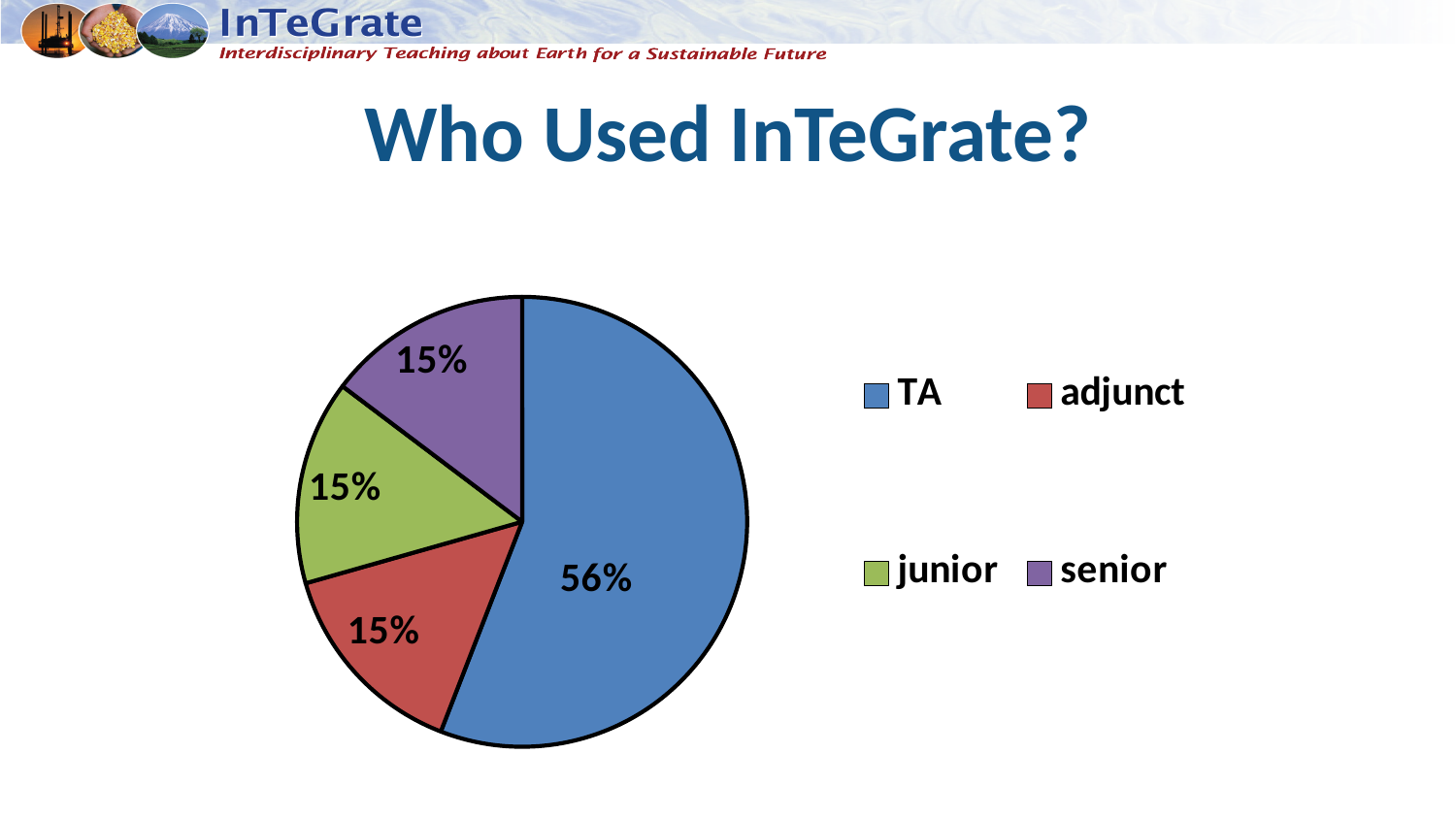

# Who Used InTeGrate?

### Chart

| Category |  |
|---|---|
| TA | 19.0 |
| adjunct | 5.0 |
| junior | 5.0 |
| senior | 5.0 |